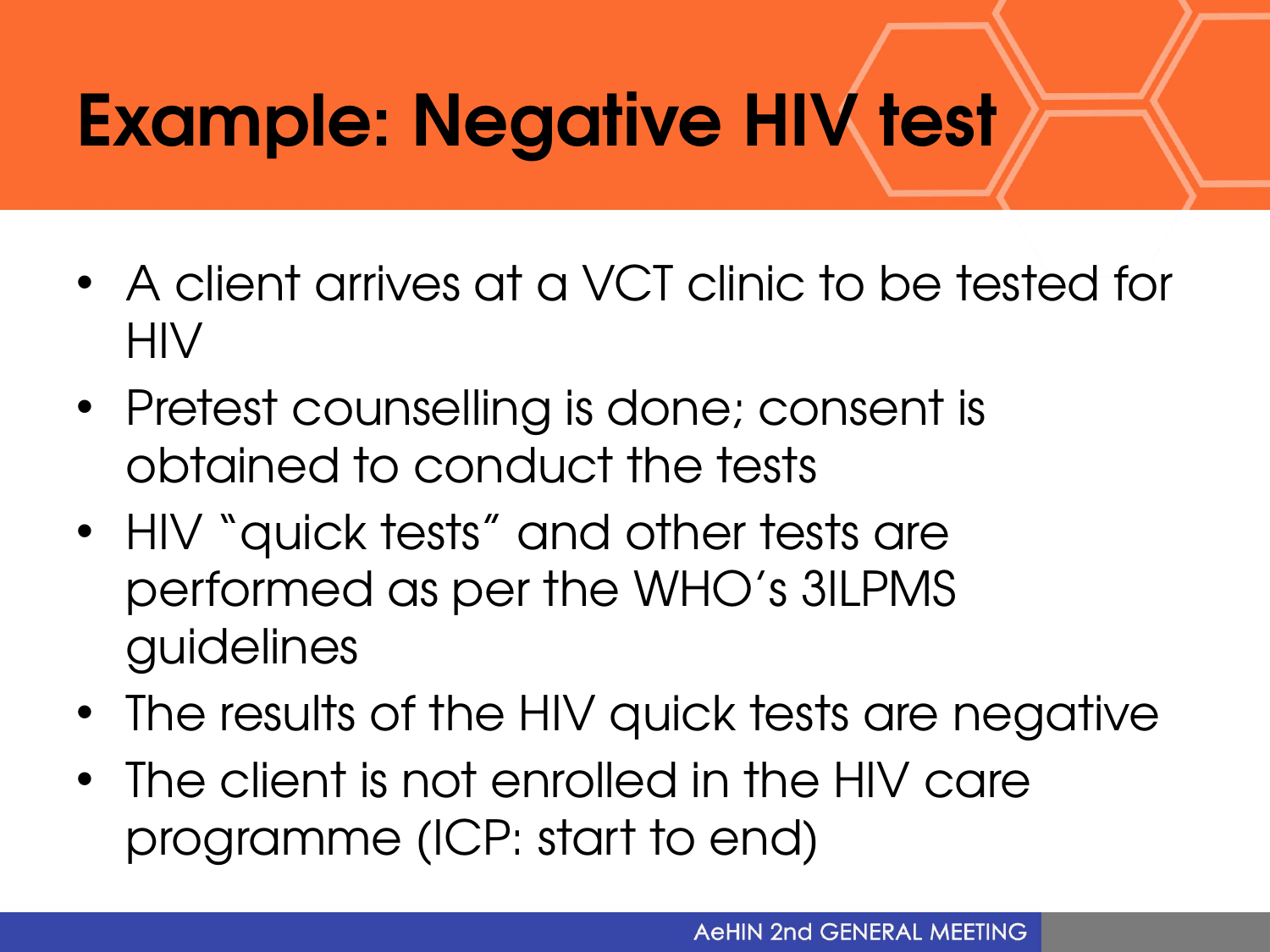

# Example: Negative HIV test
A client arrives at a VCT clinic to be tested for HIV
Pretest counselling is done; consent is obtained to conduct the tests
HIV “quick tests” and other tests are performed as per the WHO’s 3ILPMS guidelines
The results of the HIV quick tests are negative
The client is not enrolled in the HIV care programme (ICP: start to end)